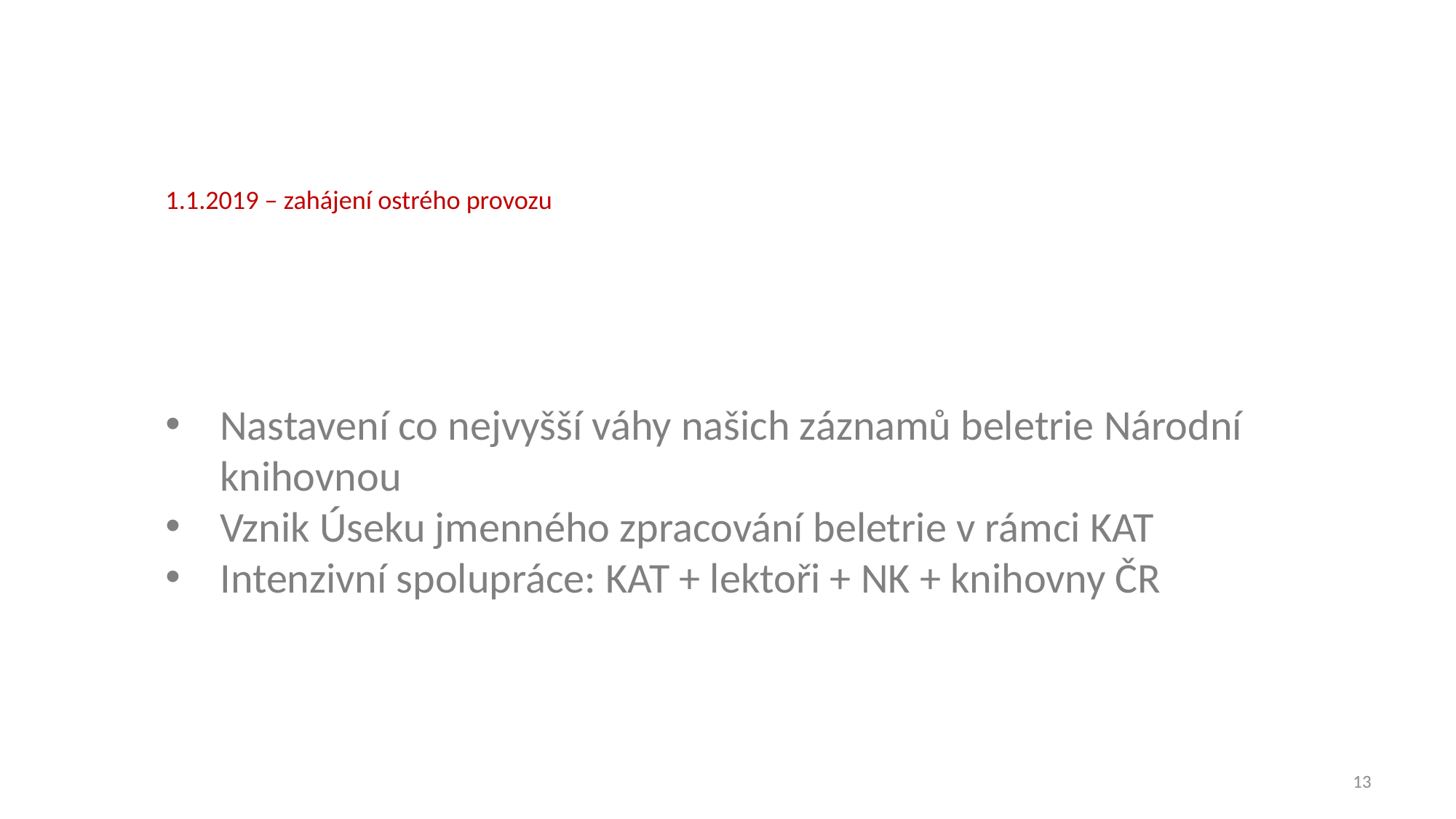

# 1.1.2019 – zahájení ostrého provozu
Nastavení co nejvyšší váhy našich záznamů beletrie Národní knihovnou
Vznik Úseku jmenného zpracování beletrie v rámci KAT
Intenzivní spolupráce: KAT + lektoři + NK + knihovny ČR
13